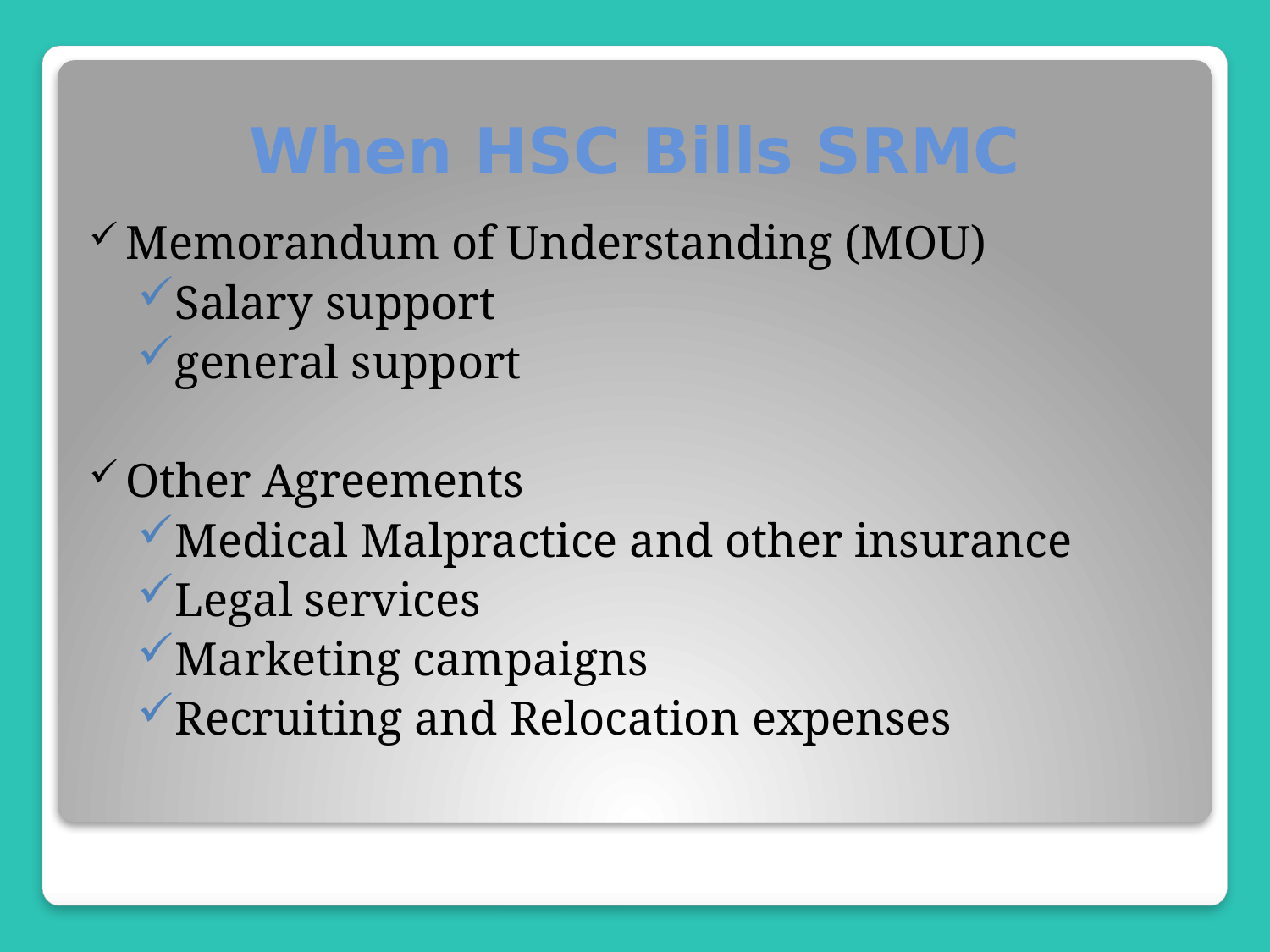

# When HSC Bills SRMC
Memorandum of Understanding (MOU)
Salary support
general support

Other Agreements
Medical Malpractice and other insurance
Legal services
Marketing campaigns
Recruiting and Relocation expenses